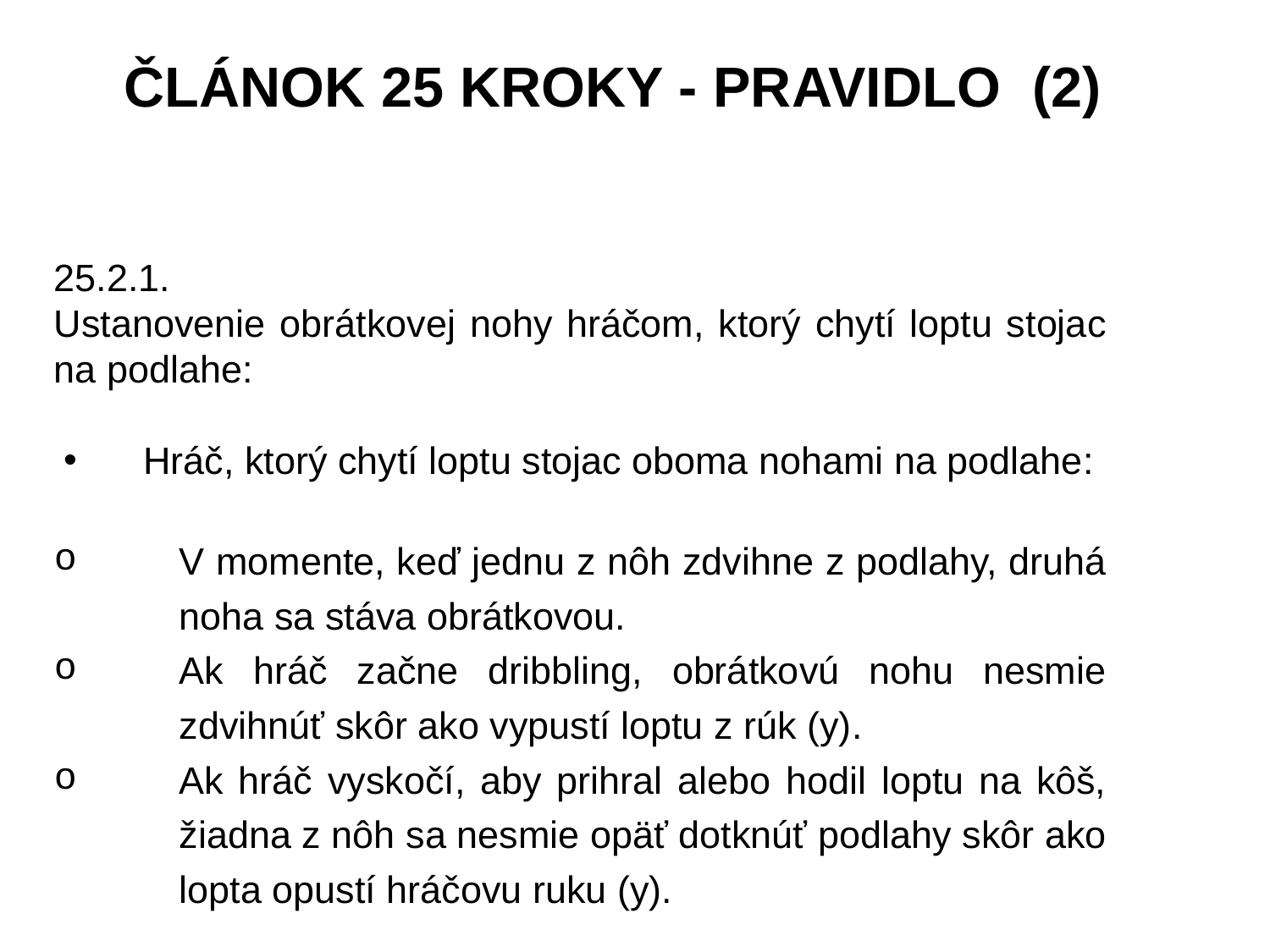

# ČLÁNOK 25 KROKY - PRAVIDLO  (2)

25.2.1.
Ustanovenie obrátkovej nohy hráčom, ktorý chytí loptu stojac na podlahe:

Hráč, ktorý chytí loptu stojac oboma nohami na podlahe:

V momente, keď jednu z nôh zdvihne z podlahy, druhá noha sa stáva obrátkovou.
Ak hráč začne dribbling, obrátkovú nohu nesmie zdvihnúť skôr ako vypustí loptu z rúk (y).
Ak hráč vyskočí, aby prihral alebo hodil loptu na kôš, žiadna z nôh sa nesmie opäť dotknúť podlahy skôr ako lopta opustí hráčovu ruku (y).